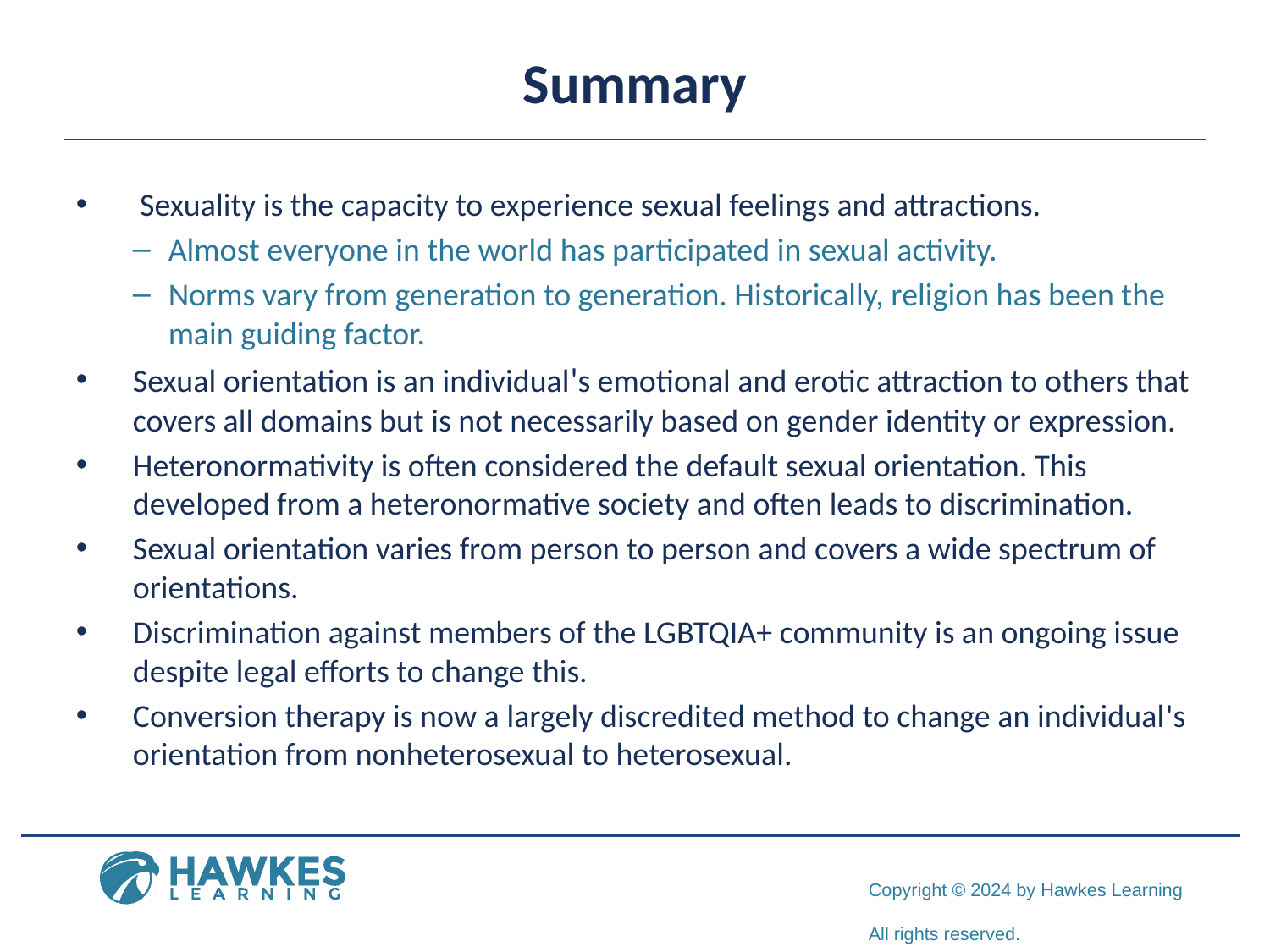

# Summary
 Sexuality is the capacity to experience sexual feelings and attractions.
Almost everyone in the world has participated in sexual activity.
Norms vary from generation to generation. Historically, religion has been the main guiding factor.
Sexual orientation is an individual's emotional and erotic attraction to others that covers all domains but is not necessarily based on gender identity or expression.
Heteronormativity is often considered the default sexual orientation. This developed from a heteronormative society and often leads to discrimination.
Sexual orientation varies from person to person and covers a wide spectrum of orientations.
Discrimination against members of the LGBTQIA+ community is an ongoing issue despite legal efforts to change this.
Conversion therapy is now a largely discredited method to change an individual's orientation from nonheterosexual to heterosexual.